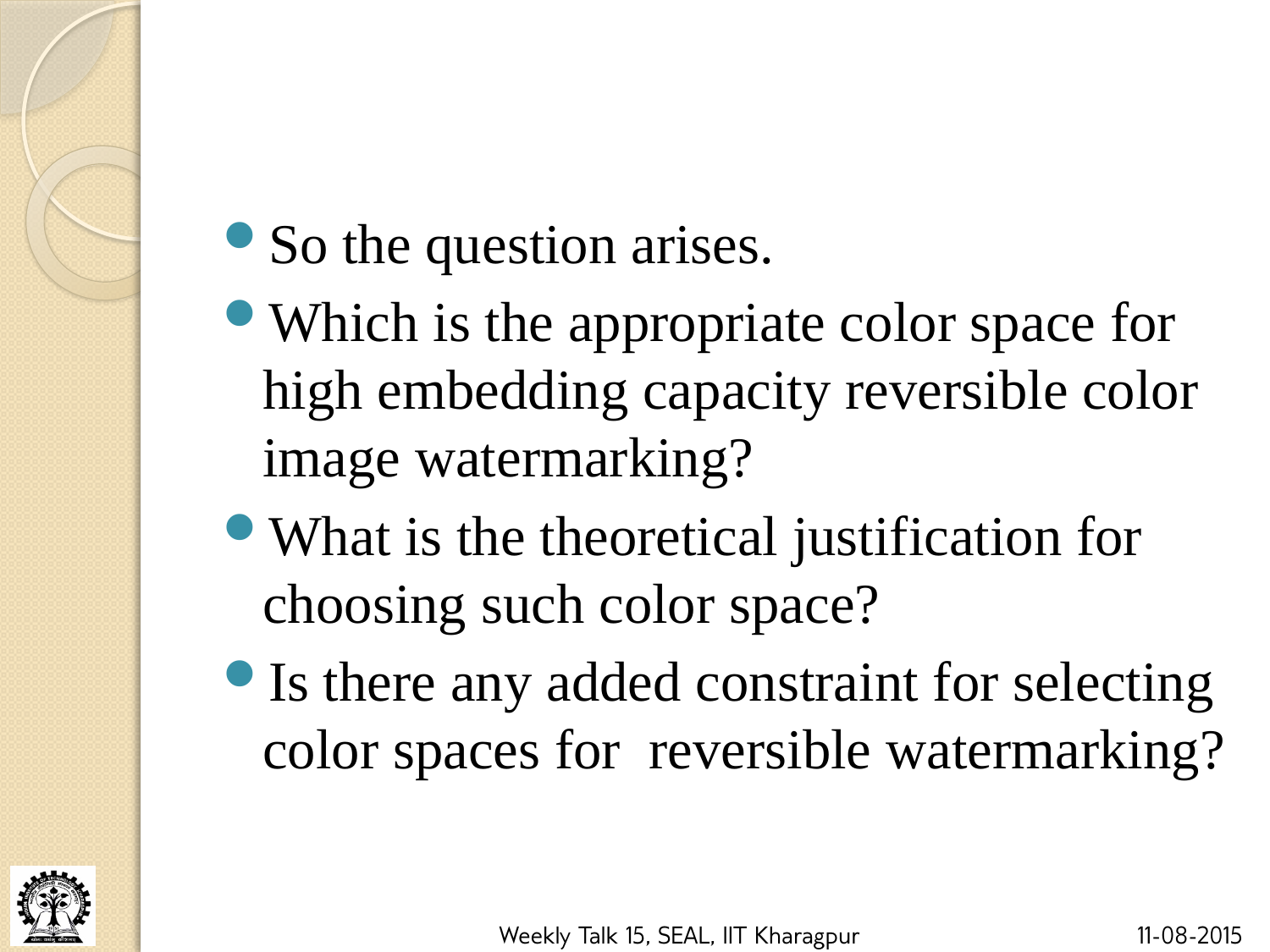

#
So the question arises.
Which is the appropriate color space for high embedding capacity reversible color image watermarking?
What is the theoretical justification for choosing such color space?
Is there any added constraint for selecting color spaces for  reversible watermarking?